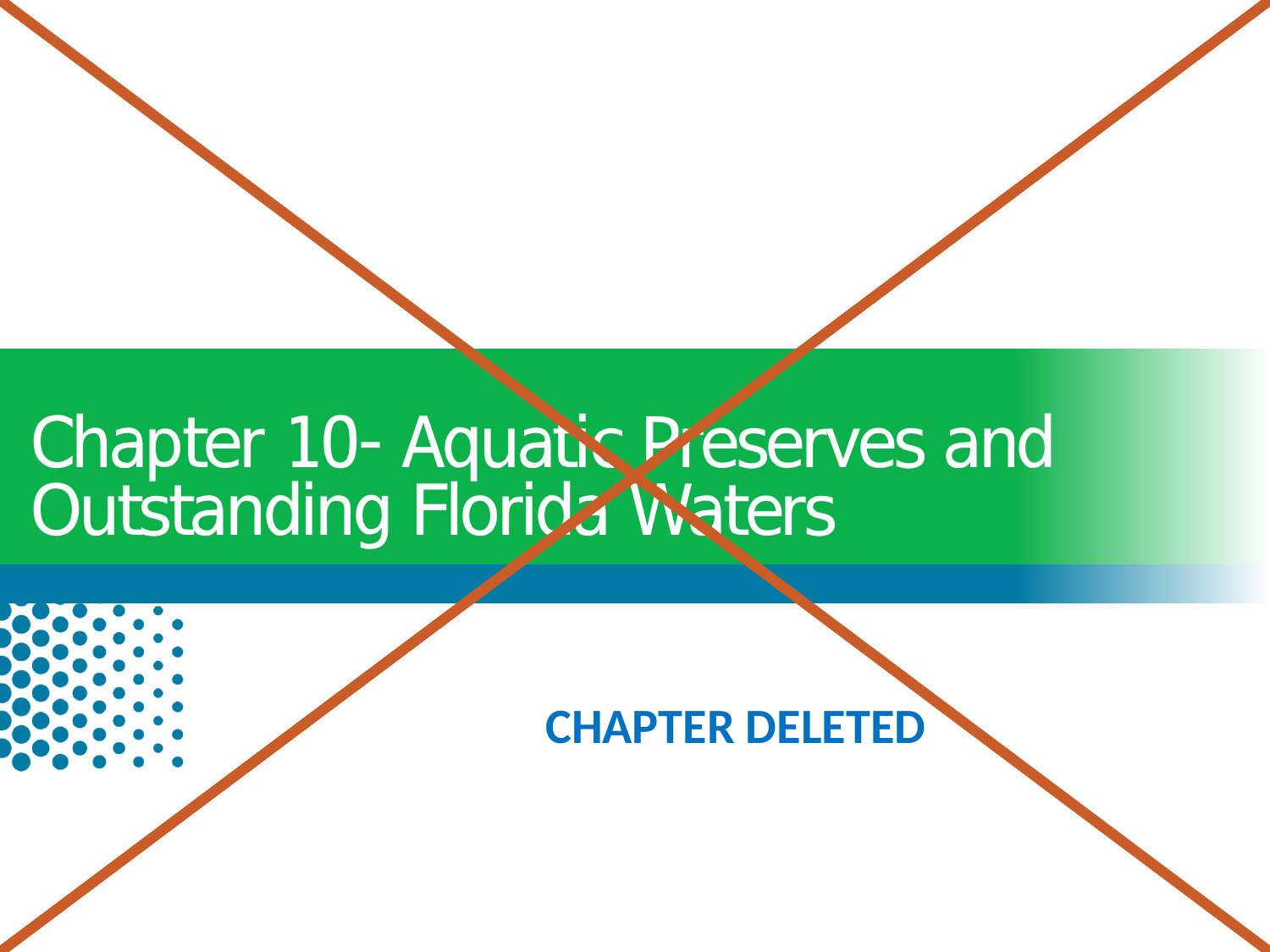

# Chapter 10- Aquatic Preserves and Outstanding Florida Waters
CHAPTER DELETED